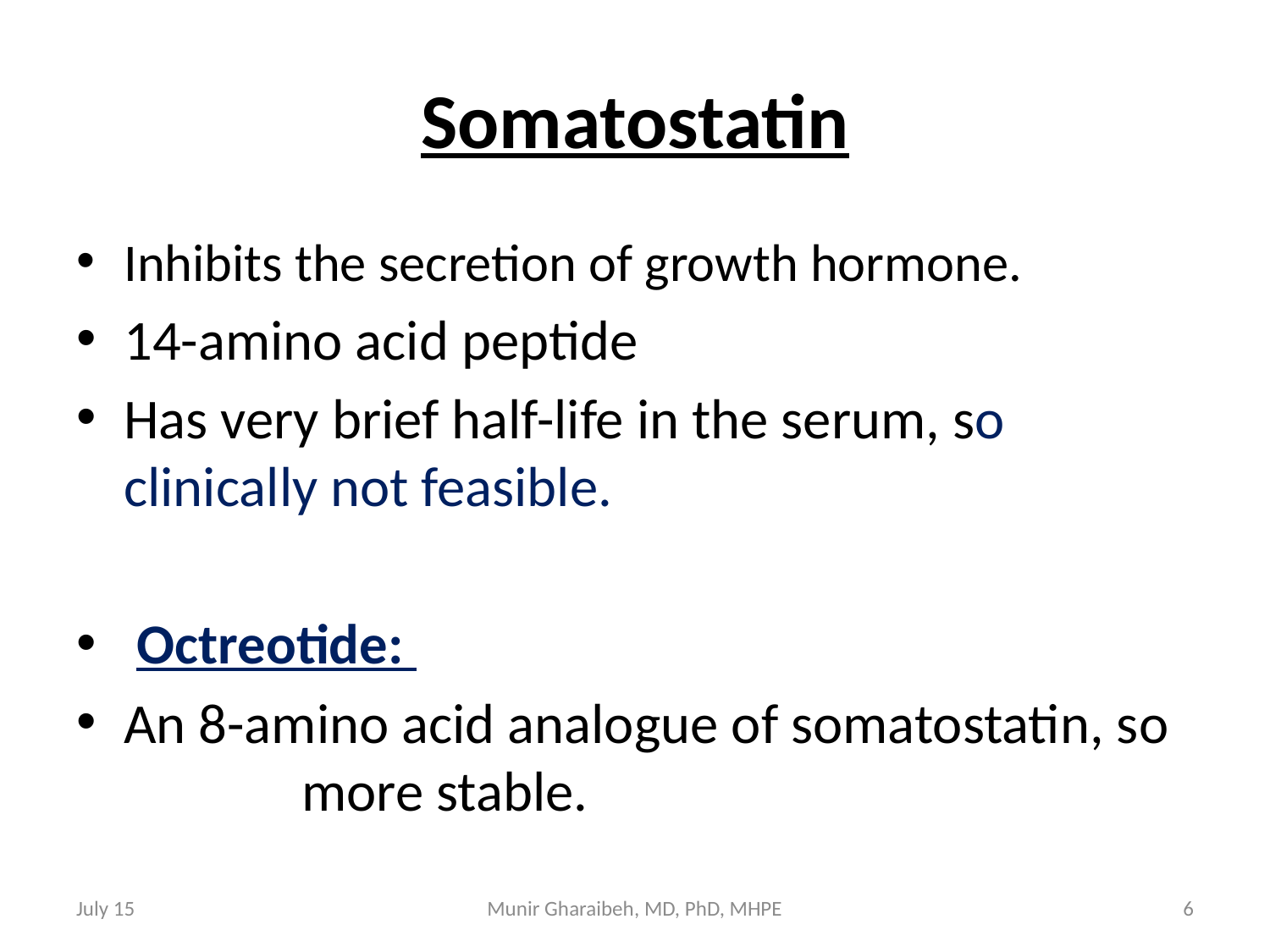

# Somatostatin
Inhibits the secretion of growth hormone.
14-amino acid peptide
Has very brief half-life in the serum, so clinically not feasible.

 Octreotide:
An 8-amino acid analogue of somatostatin, so                more stable.
July 15
Munir Gharaibeh, MD, PhD, MHPE
6